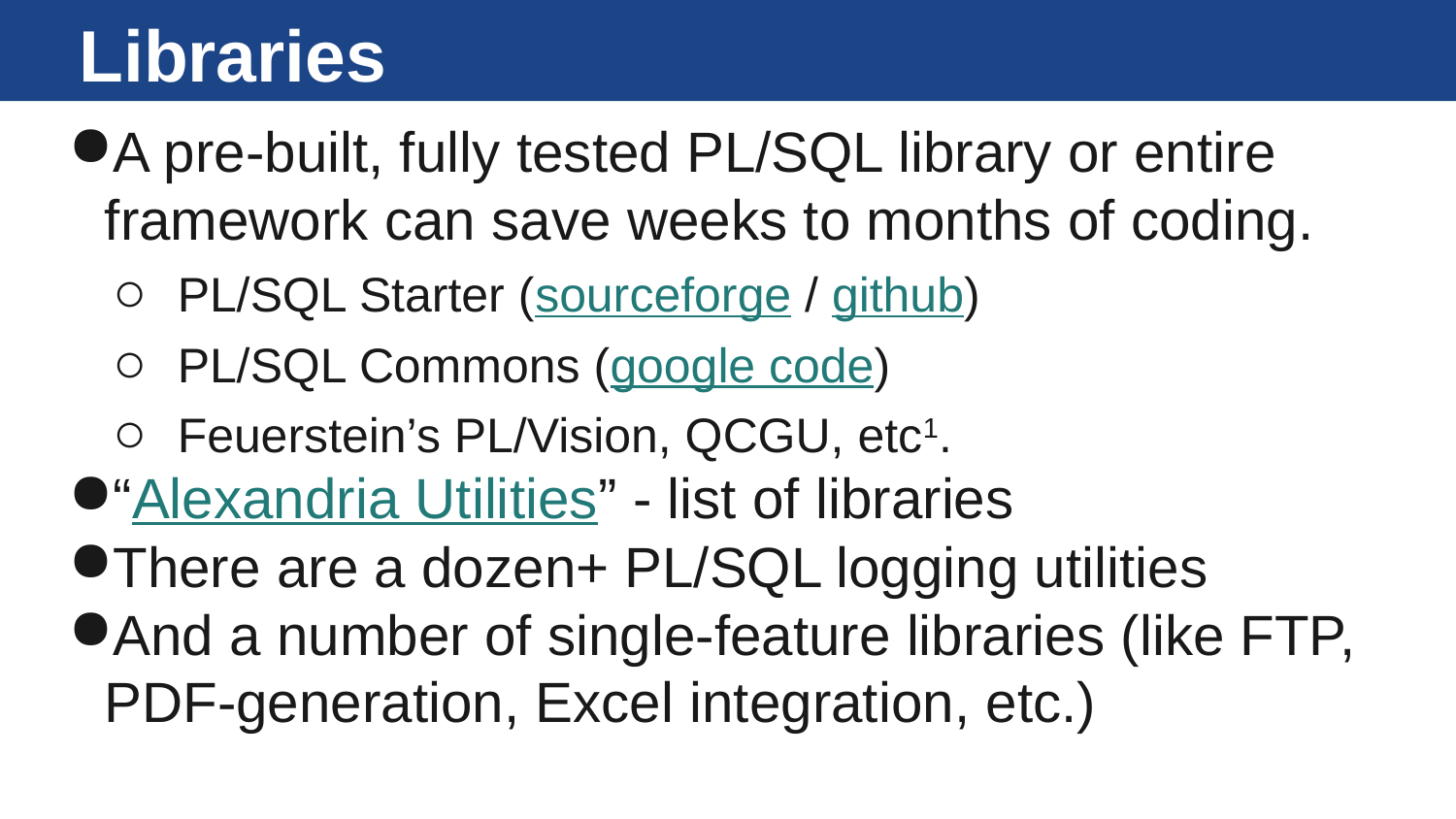

# Libraries
A pre-built, fully tested PL/SQL library or entire framework can save weeks to months of coding.
PL/SQL Starter (sourceforge / github)
PL/SQL Commons (google code)
Feuerstein’s PL/Vision, QCGU, etc1.
“Alexandria Utilities” - list of libraries
There are a dozen+ PL/SQL logging utilities
And a number of single-feature libraries (like FTP, PDF-generation, Excel integration, etc.)